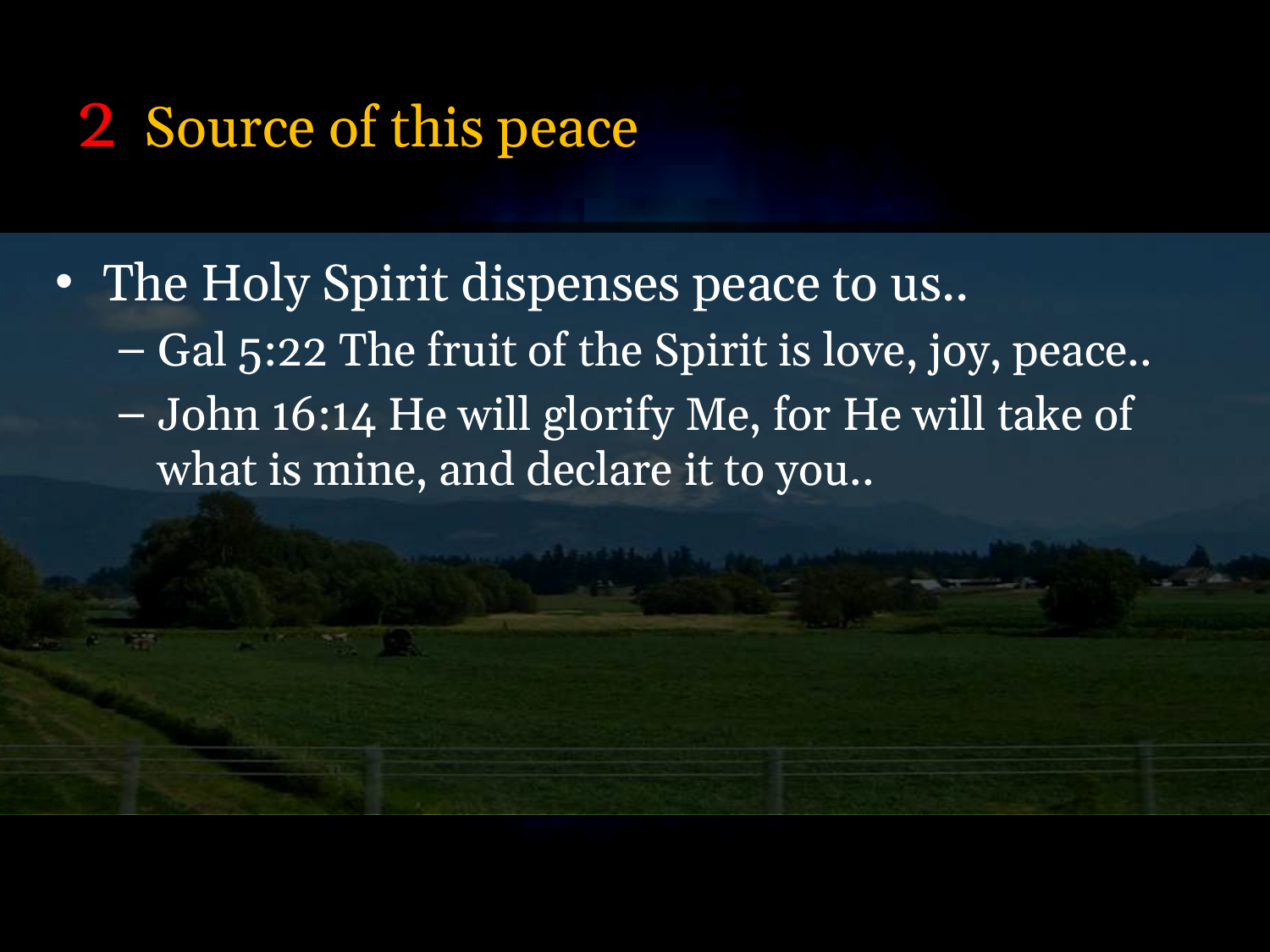

# 2  Source of this peace
The Holy Spirit dispenses peace to us..
Gal 5:22 The fruit of the Spirit is love, joy, peace..
John 16:14 He will glorify Me, for He will take of what is mine, and declare it to you..